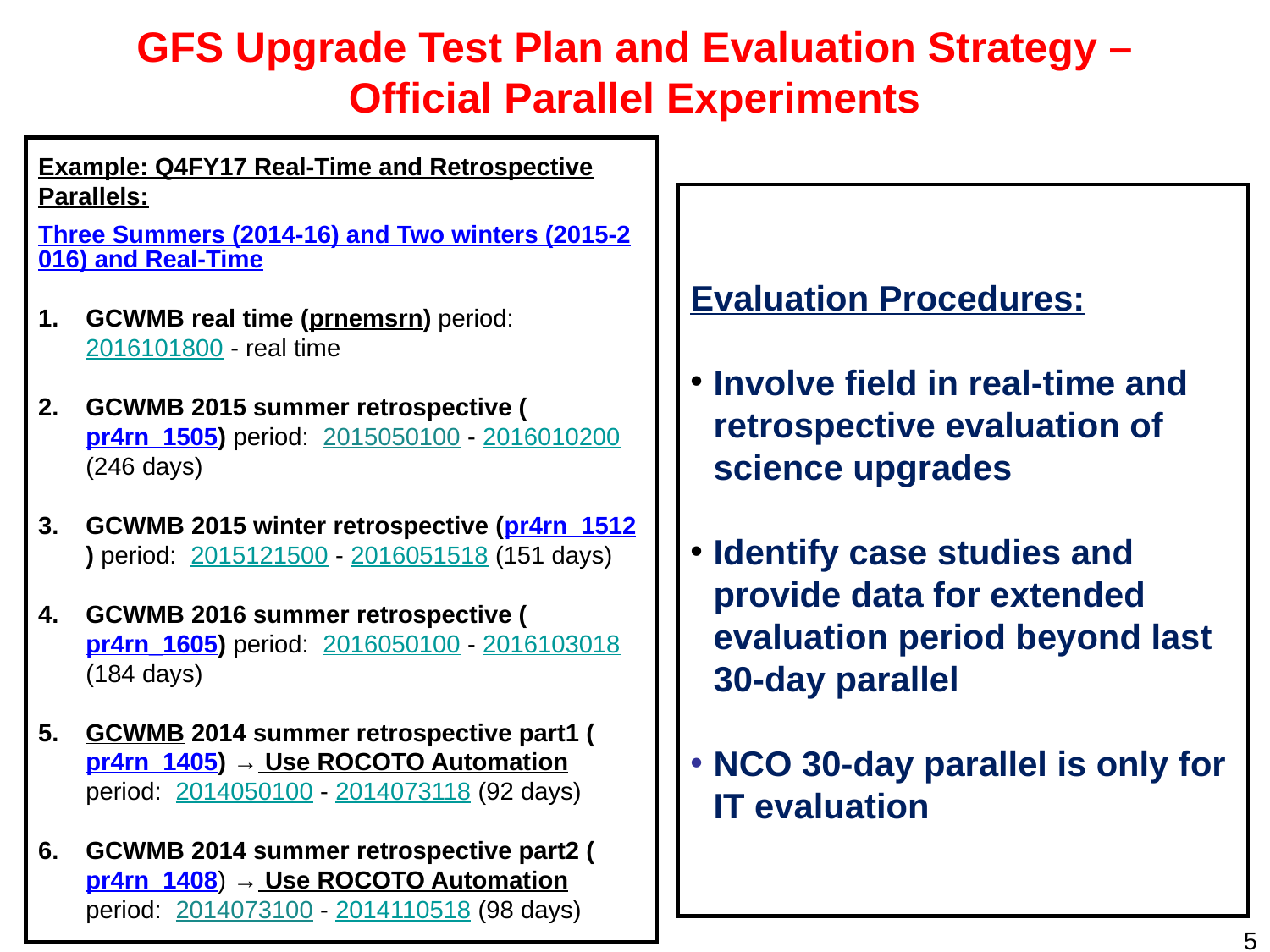

GFS Upgrade Test Plan and Evaluation Strategy – Official Parallel Experiments
Example: Q4FY17 Real-Time and Retrospective Parallels:

Three Summers (2014-16) and Two winters (2015-2016) and Real-Time

GCWMB real time (prnemsrn) period:  2016101800 - real time

GCWMB 2015 summer retrospective (pr4rn_1505) period:  2015050100 - 2016010200 (246 days)

GCWMB 2015 winter retrospective (pr4rn_1512) period:  2015121500 - 2016051518 (151 days)

GCWMB 2016 summer retrospective (pr4rn_1605) period:  2016050100 - 2016103018 (184 days)

GCWMB 2014 summer retrospective part1 (pr4rn_1405) → Use ROCOTO Automation period:  2014050100 - 2014073118 (92 days)

GCWMB 2014 summer retrospective part2 (pr4rn_1408) → Use ROCOTO Automation period:  2014073100 - 2014110518 (98 days)

Evaluation Procedures:

Involve field in real-time and retrospective evaluation of science upgrades

Identify case studies and provide data for extended evaluation period beyond last 30-day parallel

NCO 30-day parallel is only for IT evaluation
5